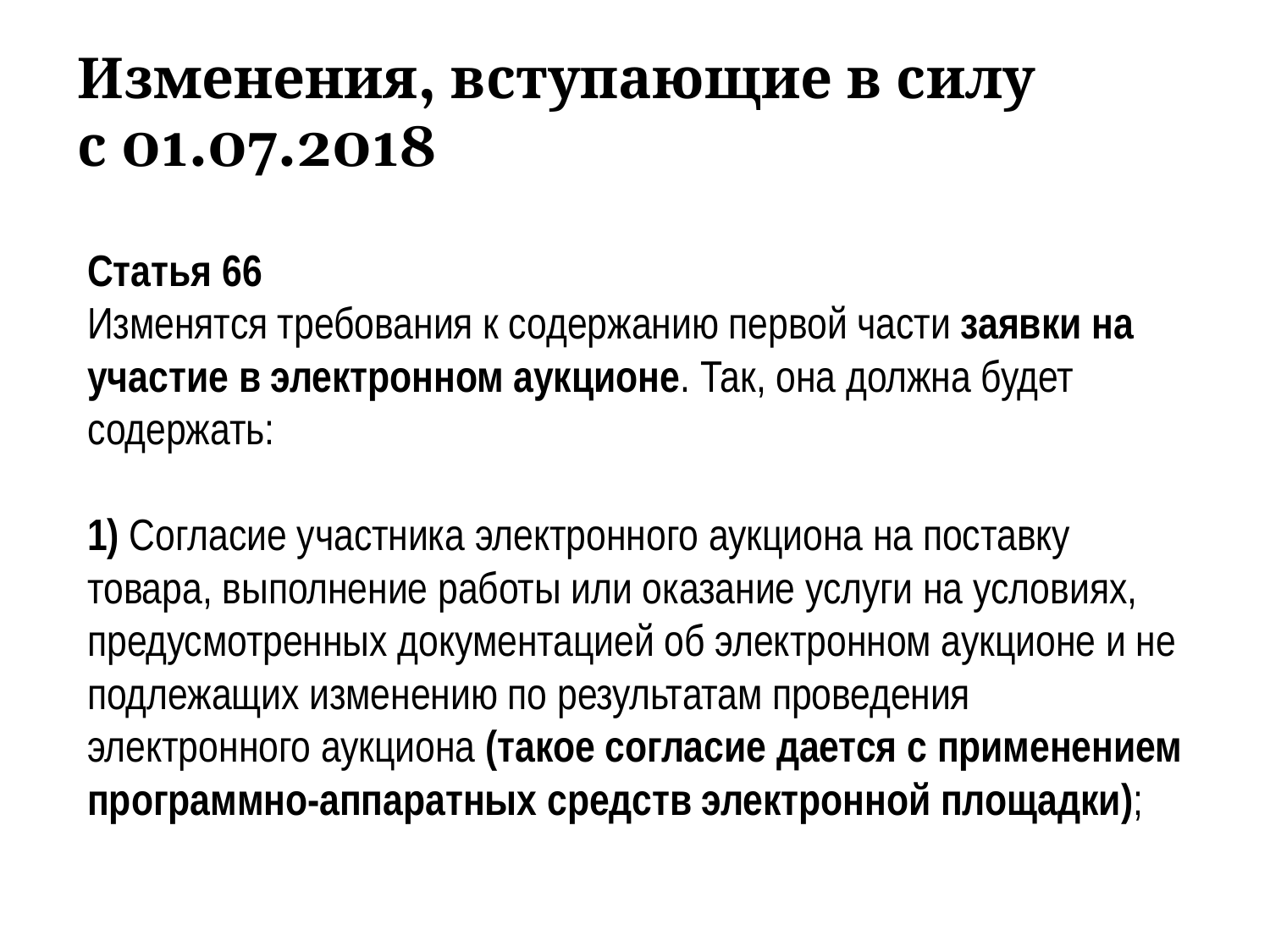

Изменения, вступающие в силу с 01.07.2018
Статья 66
Изменятся требования к содержанию первой части заявки на участие в электронном аукционе. Так, она должна будет содержать:

1) Согласие участника электронного аукциона на поставку товара, выполнение работы или оказание услуги на условиях, предусмотренных документацией об электронном аукционе и не подлежащих изменению по результатам проведения электронного аукциона (такое согласие дается с применением программно-аппаратных средств электронной площадки);